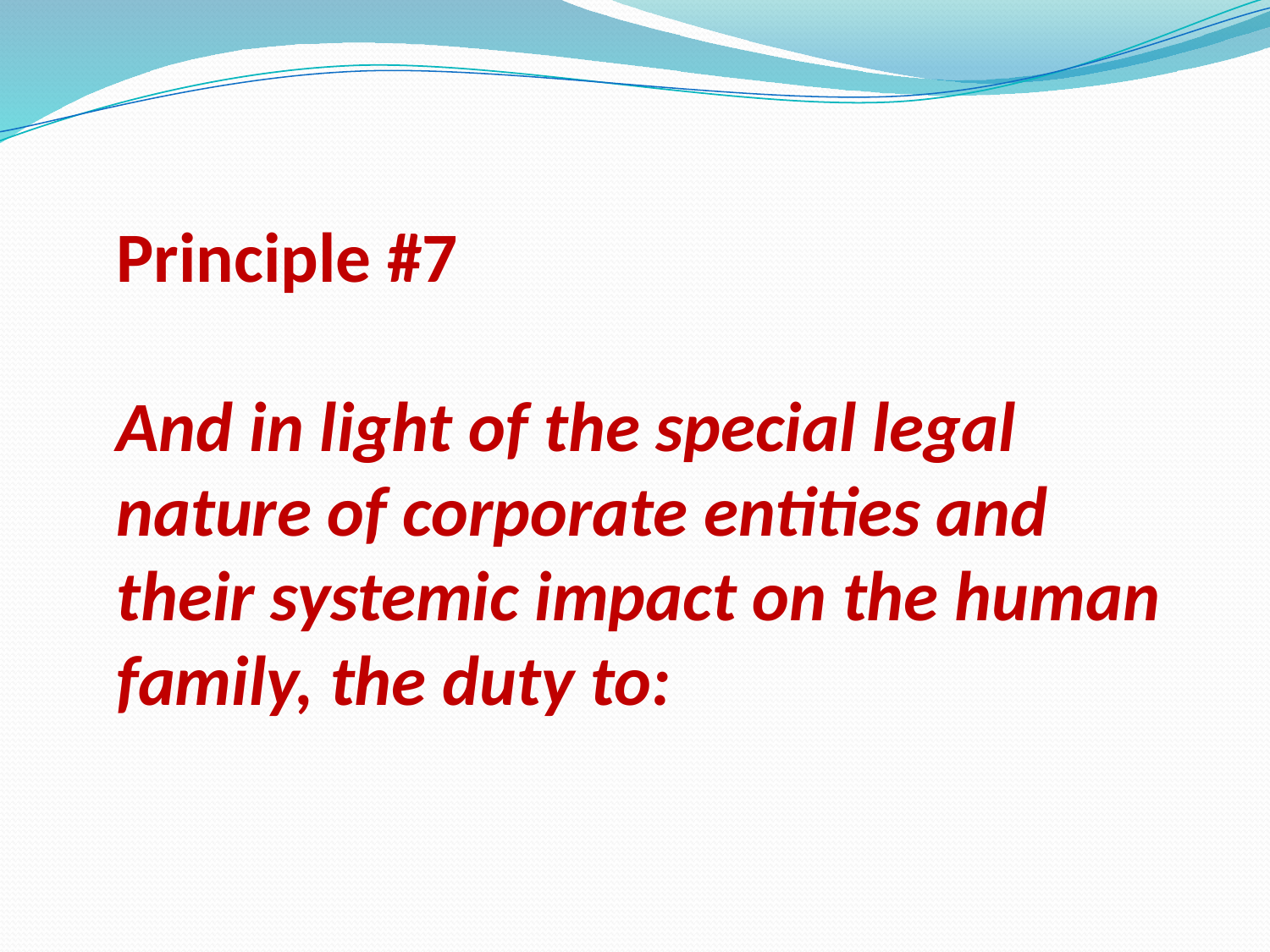

# Principle #7 And in light of the special legal nature of corporate entities and their systemic impact on the human family, the duty to: